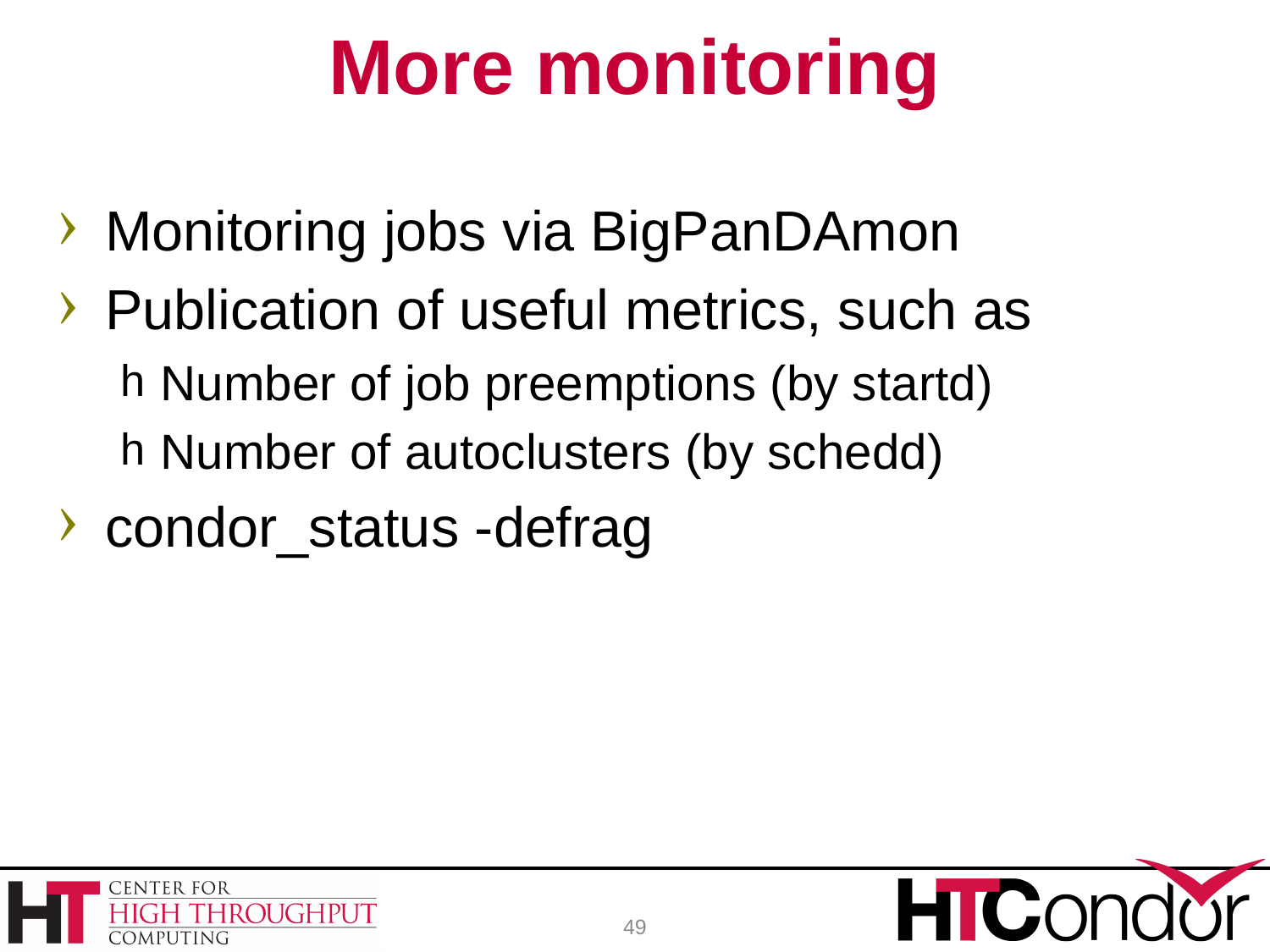

# More monitoring
Monitoring jobs via BigPanDAmon
Publication of useful metrics, such as
Number of job preemptions (by startd)
Number of autoclusters (by schedd)
condor_status -defrag

49